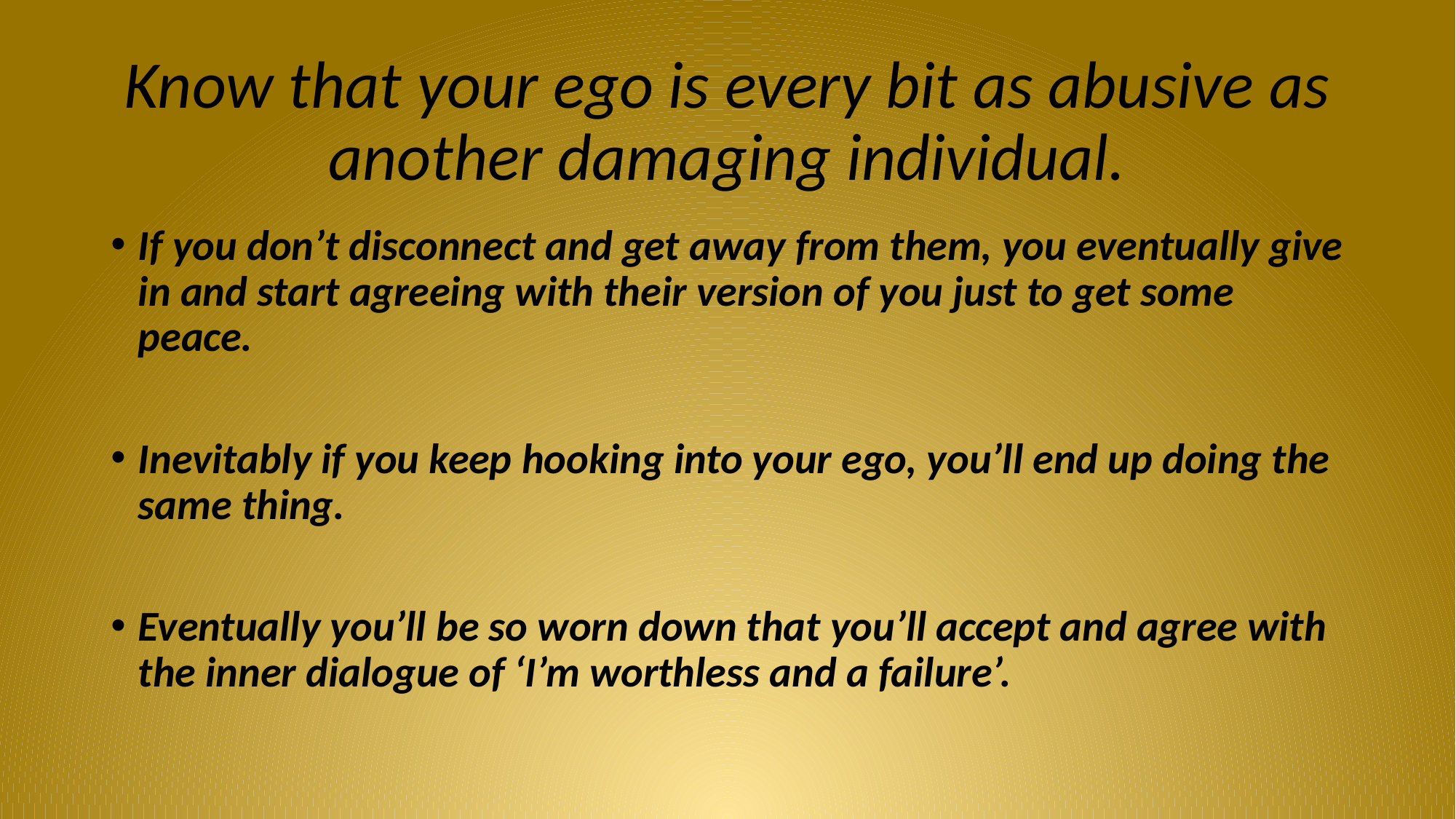

# Know that your ego is every bit as abusive as another damaging individual.
If you don’t disconnect and get away from them, you eventually give in and start agreeing with their version of you just to get some peace.

Inevitably if you keep hooking into your ego, you’ll end up doing the same thing.

Eventually you’ll be so worn down that you’ll accept and agree with the inner dialogue of ‘I’m worthless and a failure’.